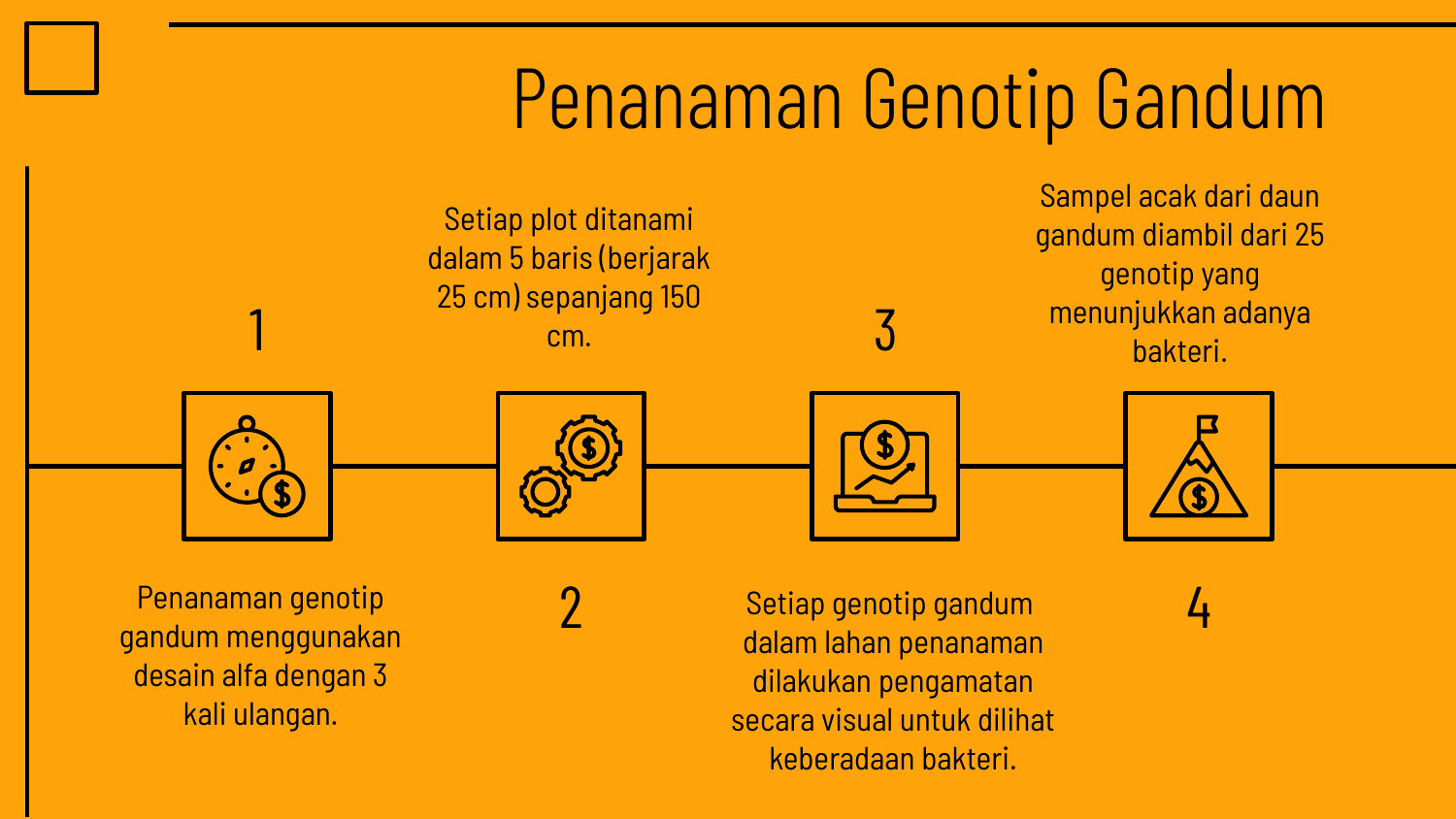

# Penanaman Genotip Gandum
Sampel acak dari daun gandum diambil dari 25 genotip yang menunjukkan adanya bakteri.
Setiap plot ditanami dalam 5 baris (berjarak 25 cm) sepanjang 150 cm.
1
3

Setiap genotip gandum  dalam lahan penanaman dilakukan pengamatan secara visual untuk dilihat keberadaan bakteri.
Penanaman genotip gandum menggunakan desain alfa dengan 3 kali ulangan.
2
4